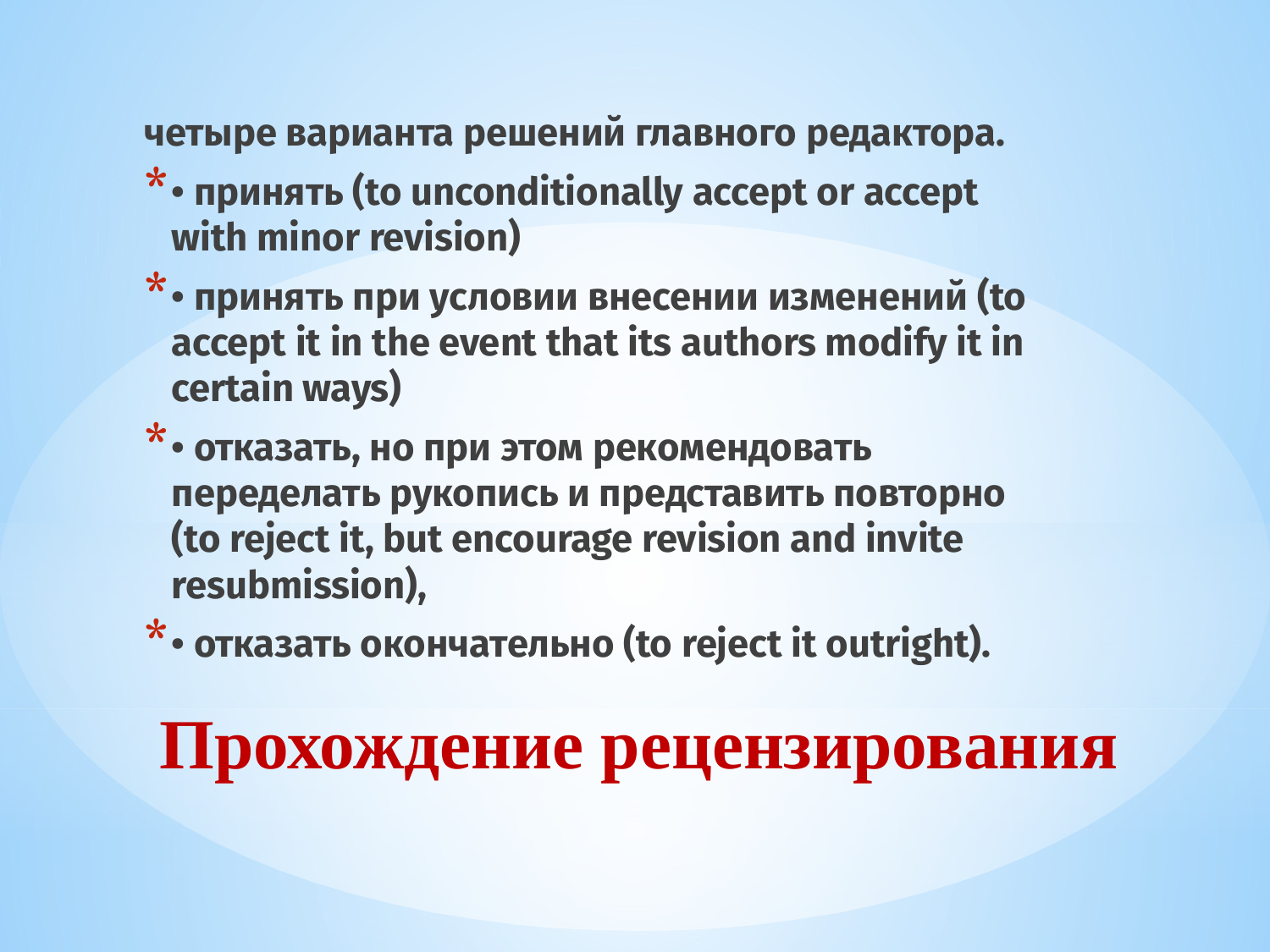

четыре варианта решений главного редактора.
• принять (to unconditionally accept or accept with minor revision)
• принять при условии внесении изменений (to accept it in the event that its authors modify it in certain ways)
• отказать, но при этом рекомендовать переделать рукопись и представить повторно (to reject it, but encourage revision and invite resubmission),
• отказать окончательно (to reject it outright).

# Прохождение рецензирования